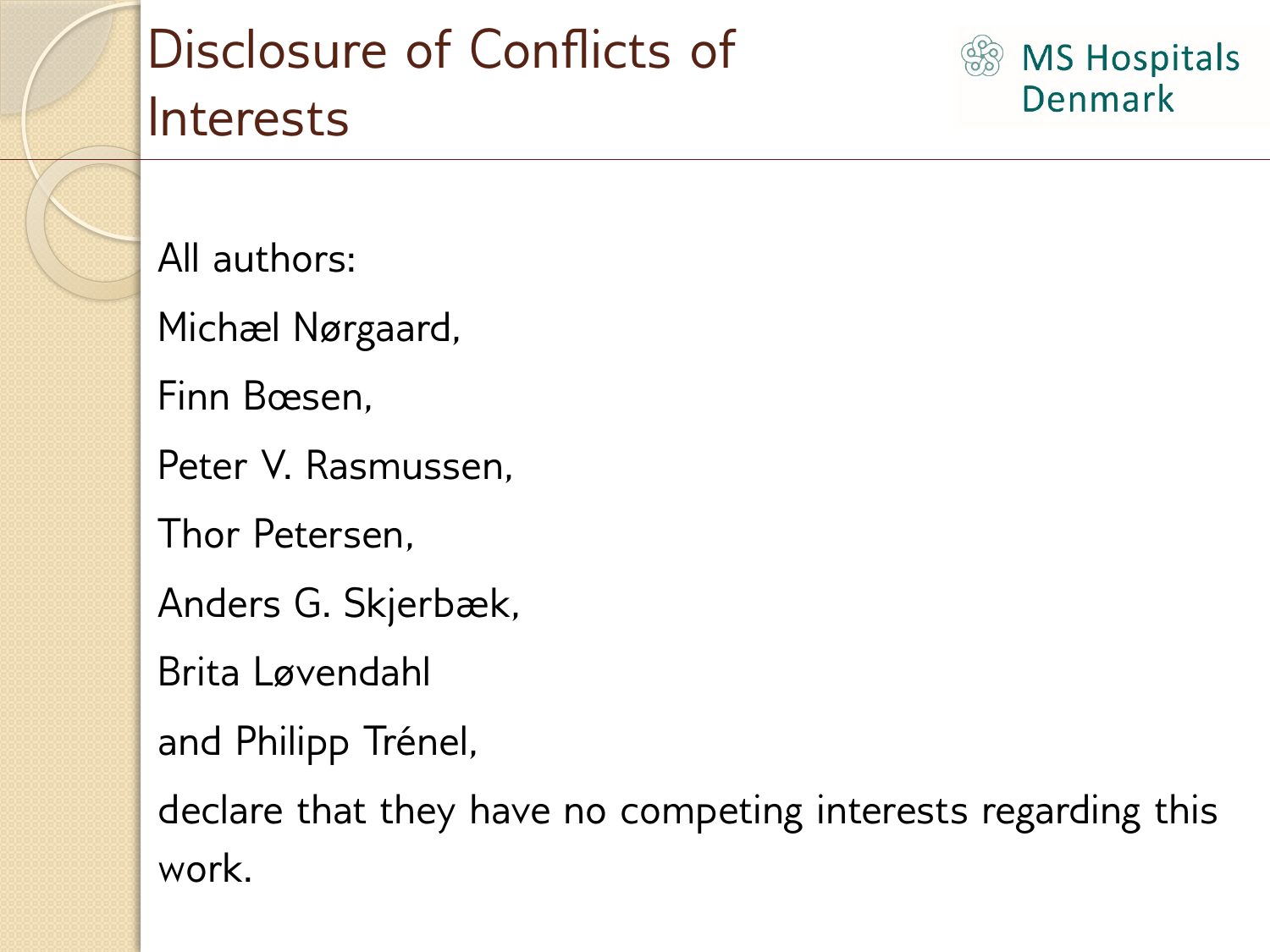

# Disclosure of Conflicts of Interests
All authors:
Michael Nørgaard,
Finn Boesen,
Peter V. Rasmussen,
Thor Petersen,
Anders G. Skjerbæk,
Brita Løvendahl
and Philipp Trénel,
declare that they have no competing interests regarding this work.